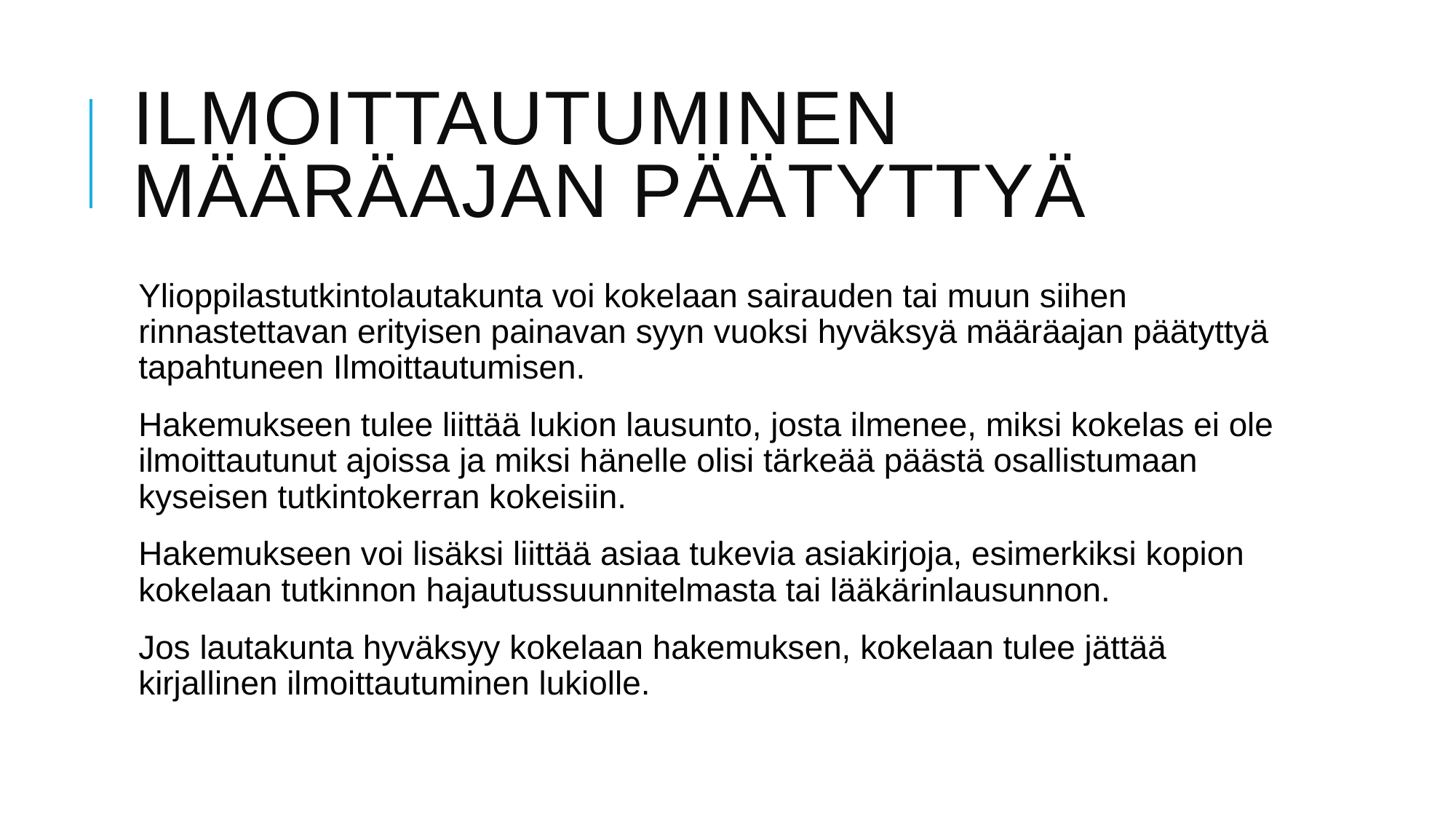

# Ilmoittautuminen määräajan päätyttyä
Ylioppilastutkintolautakunta voi kokelaan sairauden tai muun siihen rinnastettavan erityisen painavan syyn vuoksi hyväksyä määräajan päätyttyä tapahtuneen Ilmoittautumisen.
Hakemukseen tulee liittää lukion lausunto, josta ilmenee, miksi kokelas ei ole ilmoittautunut ajoissa ja miksi hänelle olisi tärkeää päästä osallistumaan kyseisen tutkintokerran kokeisiin.
Hakemukseen voi lisäksi liittää asiaa tukevia asiakirjoja, esimerkiksi kopion kokelaan tutkinnon hajautussuunnitelmasta tai lääkärinlausunnon.
Jos lautakunta hyväksyy kokelaan hakemuksen, kokelaan tulee jättää kirjallinen ilmoittautuminen lukiolle.